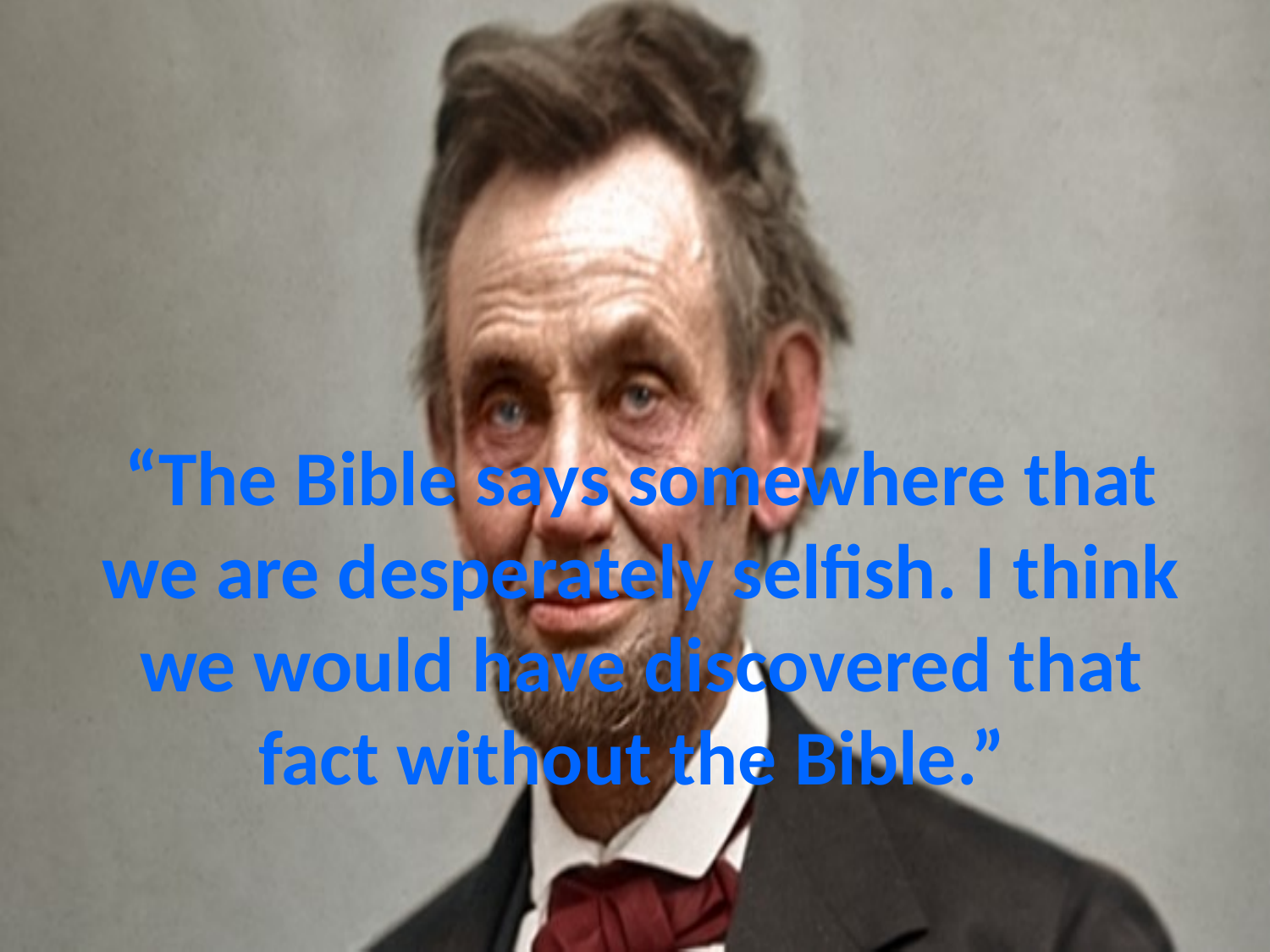

# “The Bible says somewhere that we are desperately selfish. I think we would have discovered that fact without the Bible.”